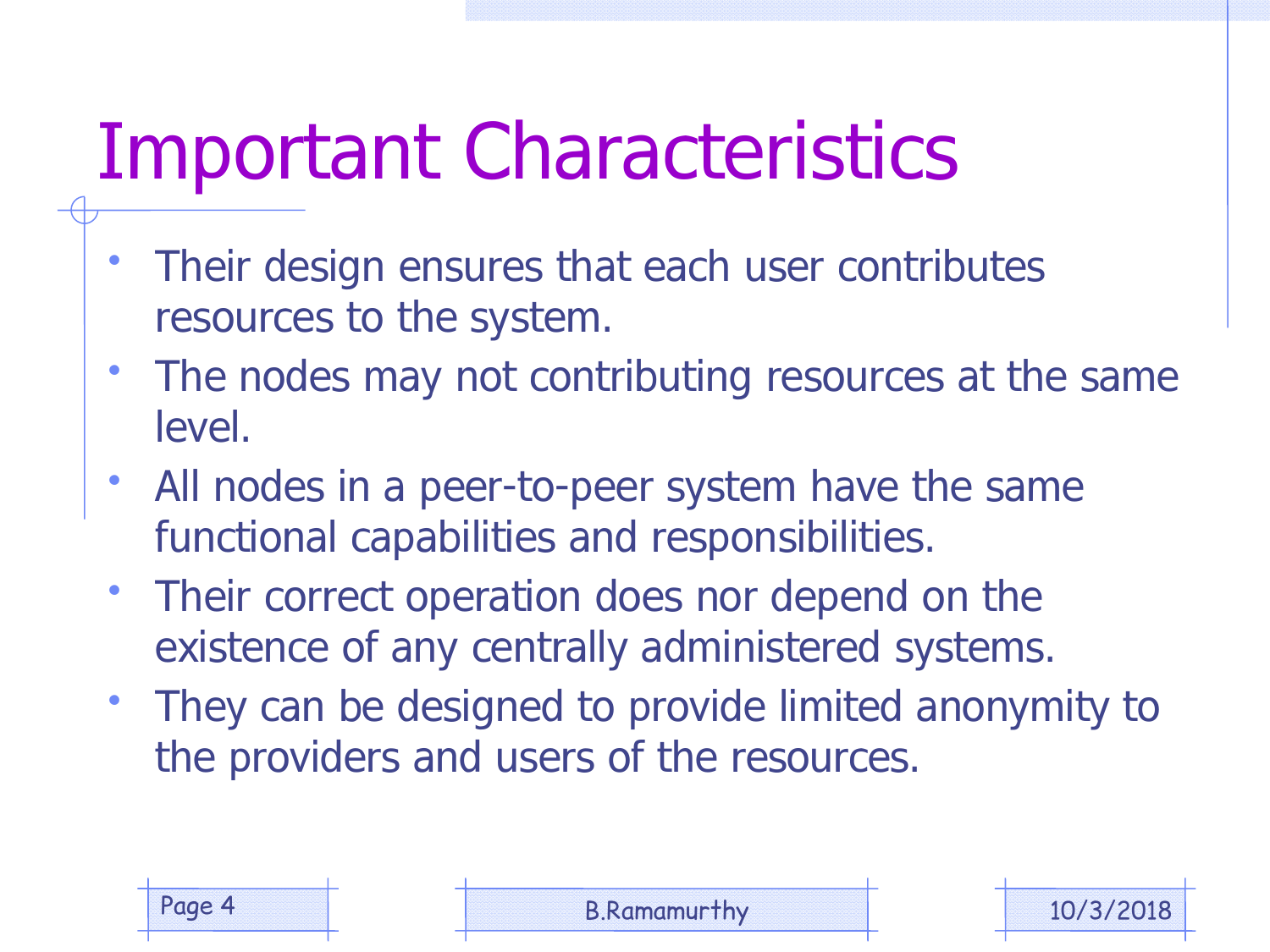

# Important Characteristics
Their design ensures that each user contributes resources to the system.
The nodes may not contributing resources at the same level.
All nodes in a peer-to-peer system have the same functional capabilities and responsibilities.
Their correct operation does nor depend on the existence of any centrally administered systems.
They can be designed to provide limited anonymity to the providers and users of the resources.

Page 4
B.Ramamurthy
10/3/2018